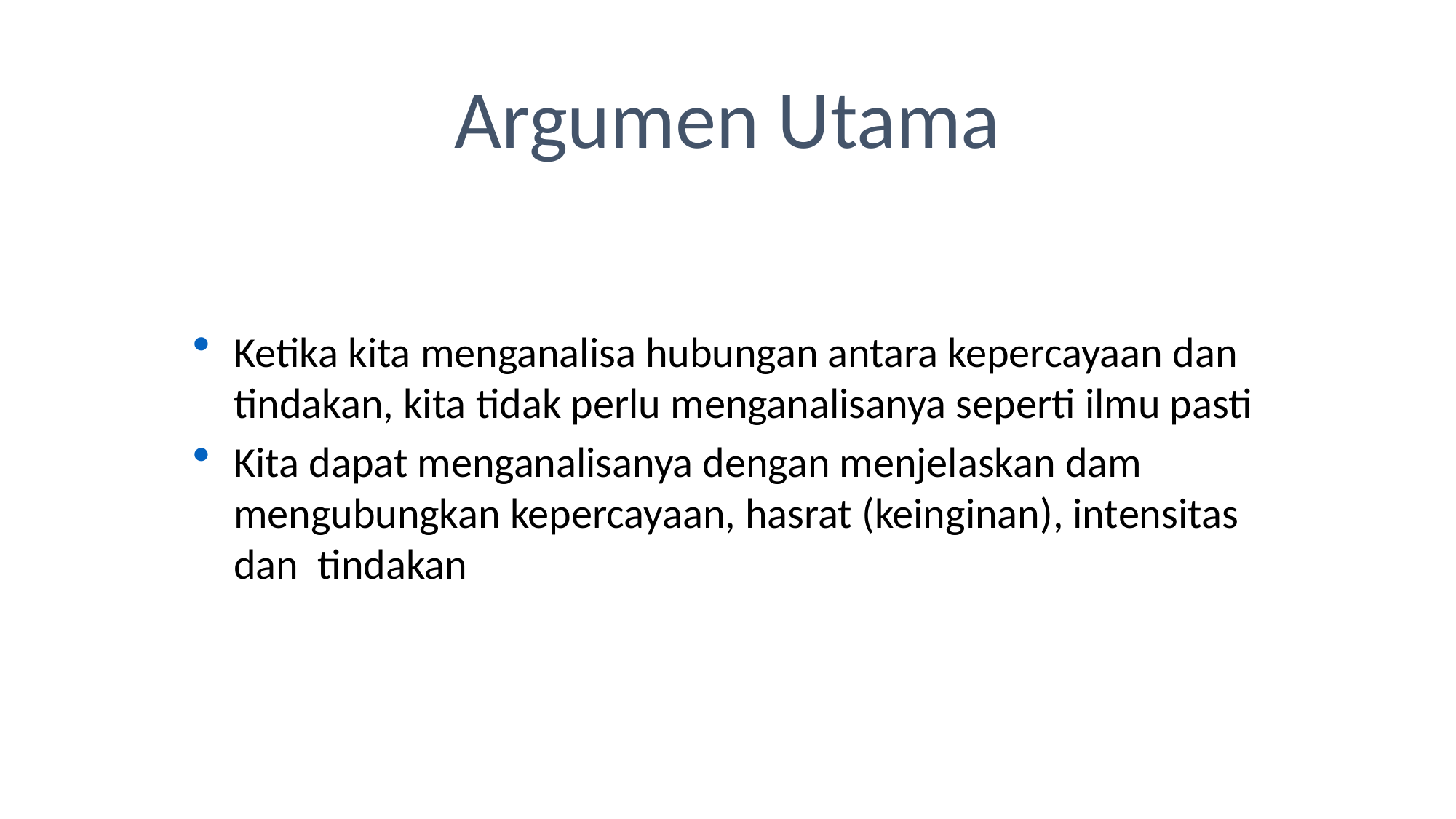

# Argumen Utama
Ketika kita menganalisa hubungan antara kepercayaan dan tindakan, kita tidak perlu menganalisanya seperti ilmu pasti
Kita dapat menganalisanya dengan menjelaskan dam mengubungkan kepercayaan, hasrat (keinginan), intensitas dan  tindakan